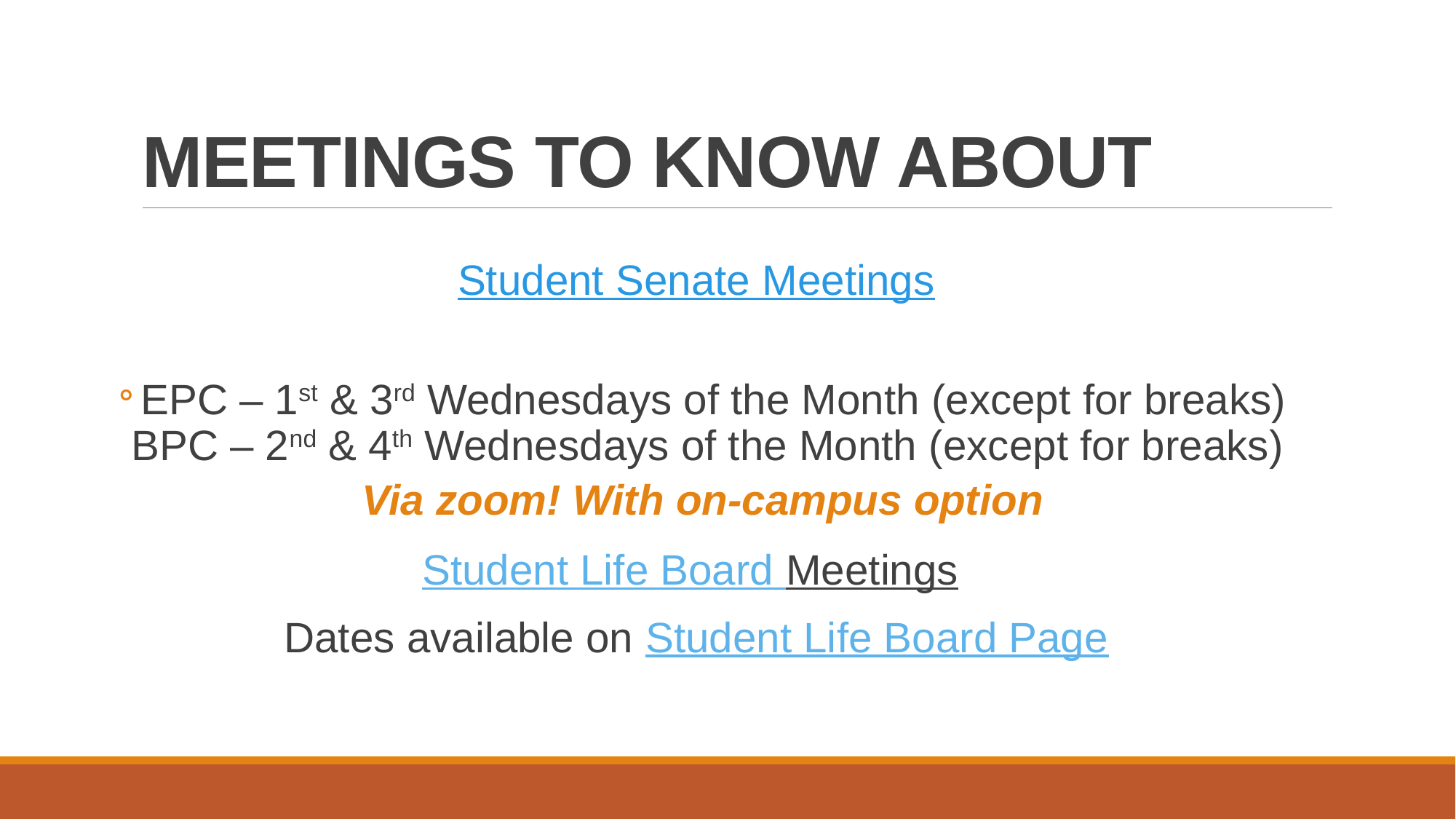

# MEETINGS TO KNOW ABOUT

Student Senate Meetings

EPC – 1st & 3rd Wednesdays of the Month (except for breaks) BPC – 2nd & 4th Wednesdays of the Month (except for breaks)
Via zoom! With on-campus option
Student Life Board Meetings
Dates available on Student Life Board Page